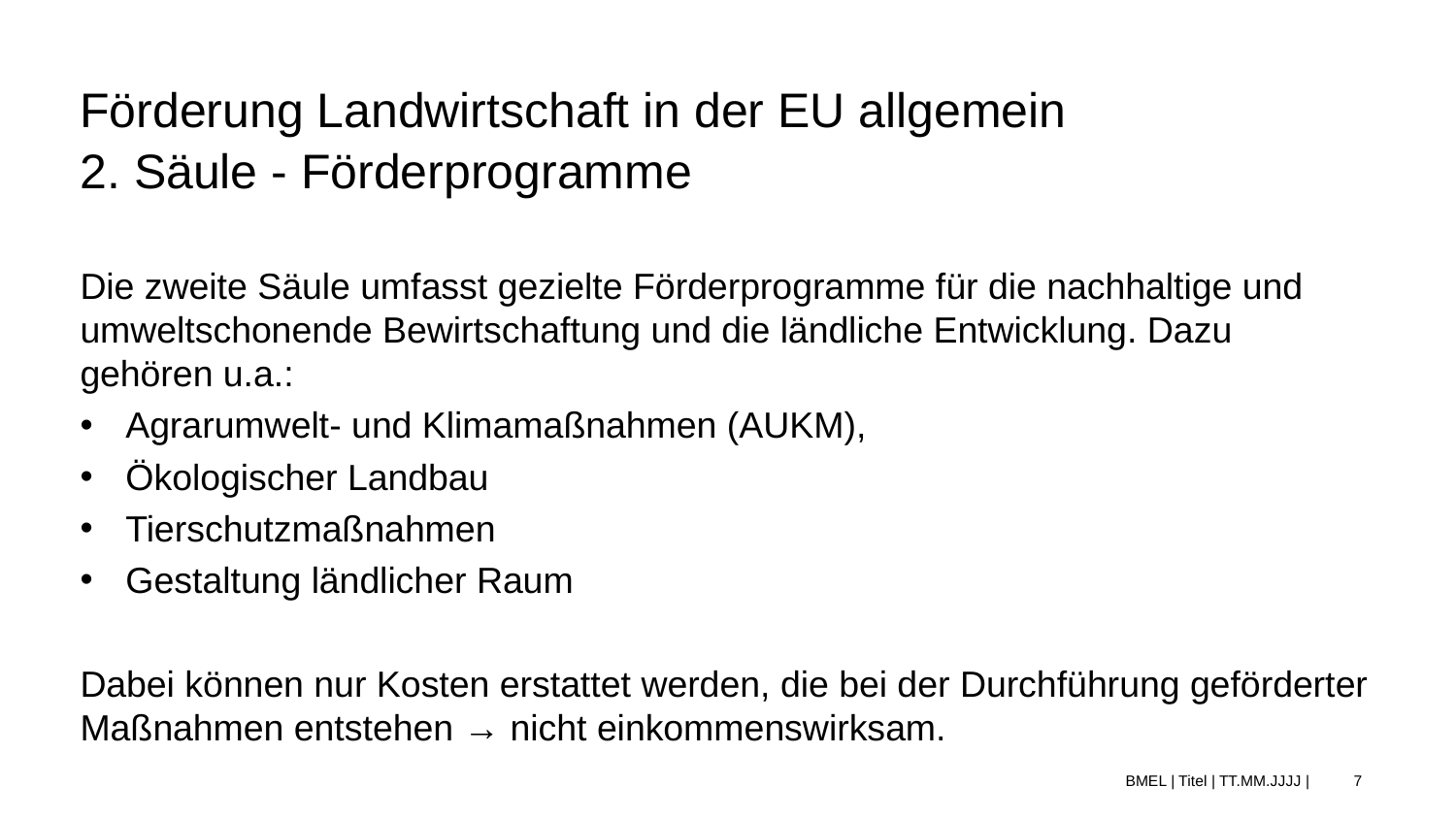

# Förderung Landwirtschaft in der EU allgemein 2. Säule - Förderprogramme
Die zweite Säule umfasst gezielte Förderprogramme für die nachhaltige und umweltschonende Bewirtschaftung und die ländliche Entwicklung. Dazu gehören u.a.:
Agrarumwelt- und Klimamaßnahmen (AUKM),
Ökologischer Landbau
Tierschutzmaßnahmen
Gestaltung ländlicher Raum

Dabei können nur Kosten erstattet werden, die bei der Durchführung geförderter Maßnahmen entstehen → nicht einkommenswirksam.
BMEL | Titel | TT.MM.JJJJ |
7